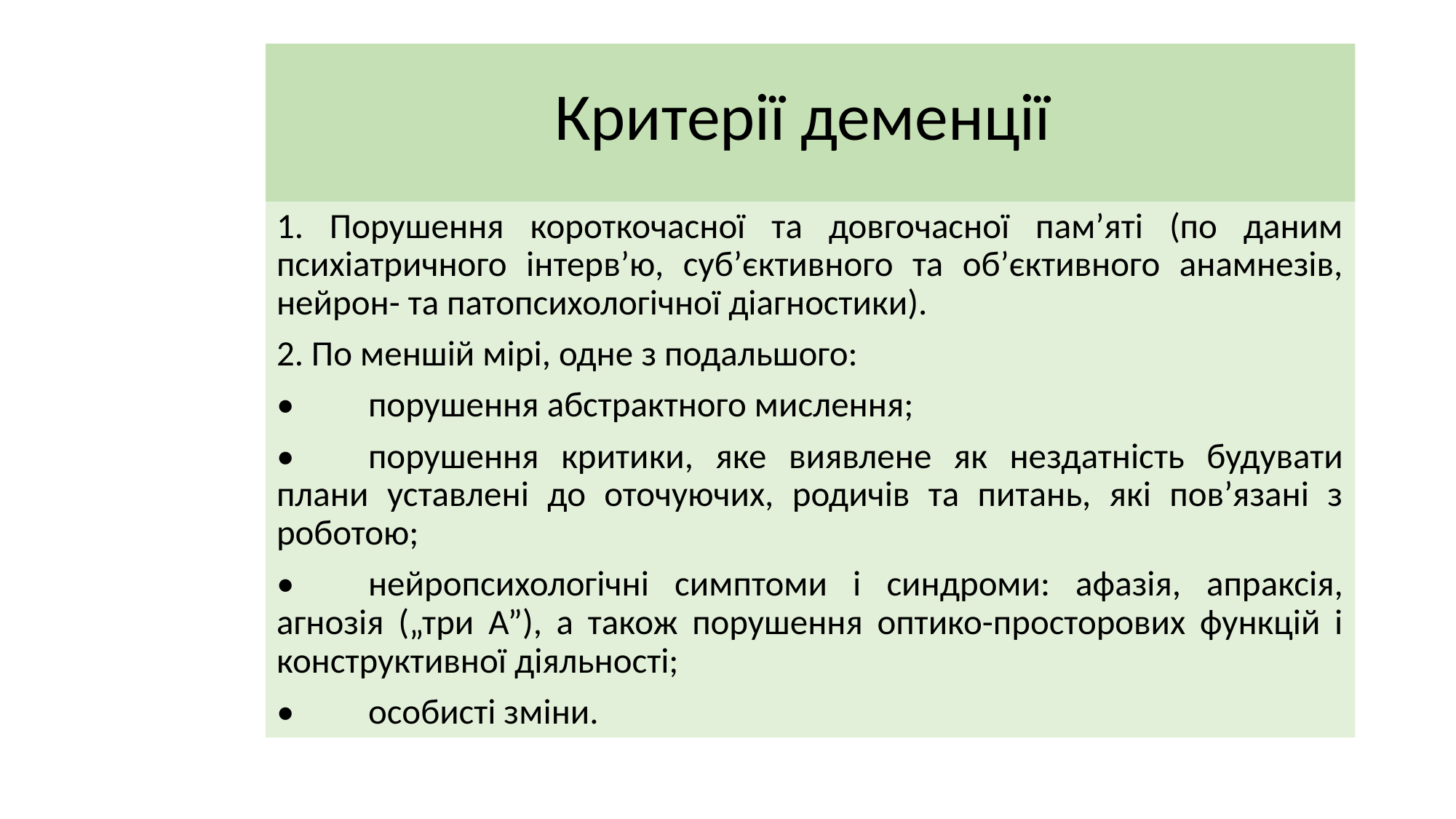

# Критерії деменції
1. Порушення короткочасної та довгочасної пам’яті (по даним психіатричного інтерв’ю, суб’єктивного та об’єктивного анамнезів, нейрон- та патопсихологічної діагностики).
2. По меншій мірі, одне з подальшого:
•	порушення абстрактного мислення;
•	порушення критики, яке виявлене як нездатність будувати плани уставлені до оточуючих, родичів та питань, які пов’язані з роботою;
•	нейропсихологічні симптоми і синдроми: афазія, апраксія, агнозія („три А”), а також порушення оптико-просторових функцій і конструктивної діяльності;
•	особисті зміни.